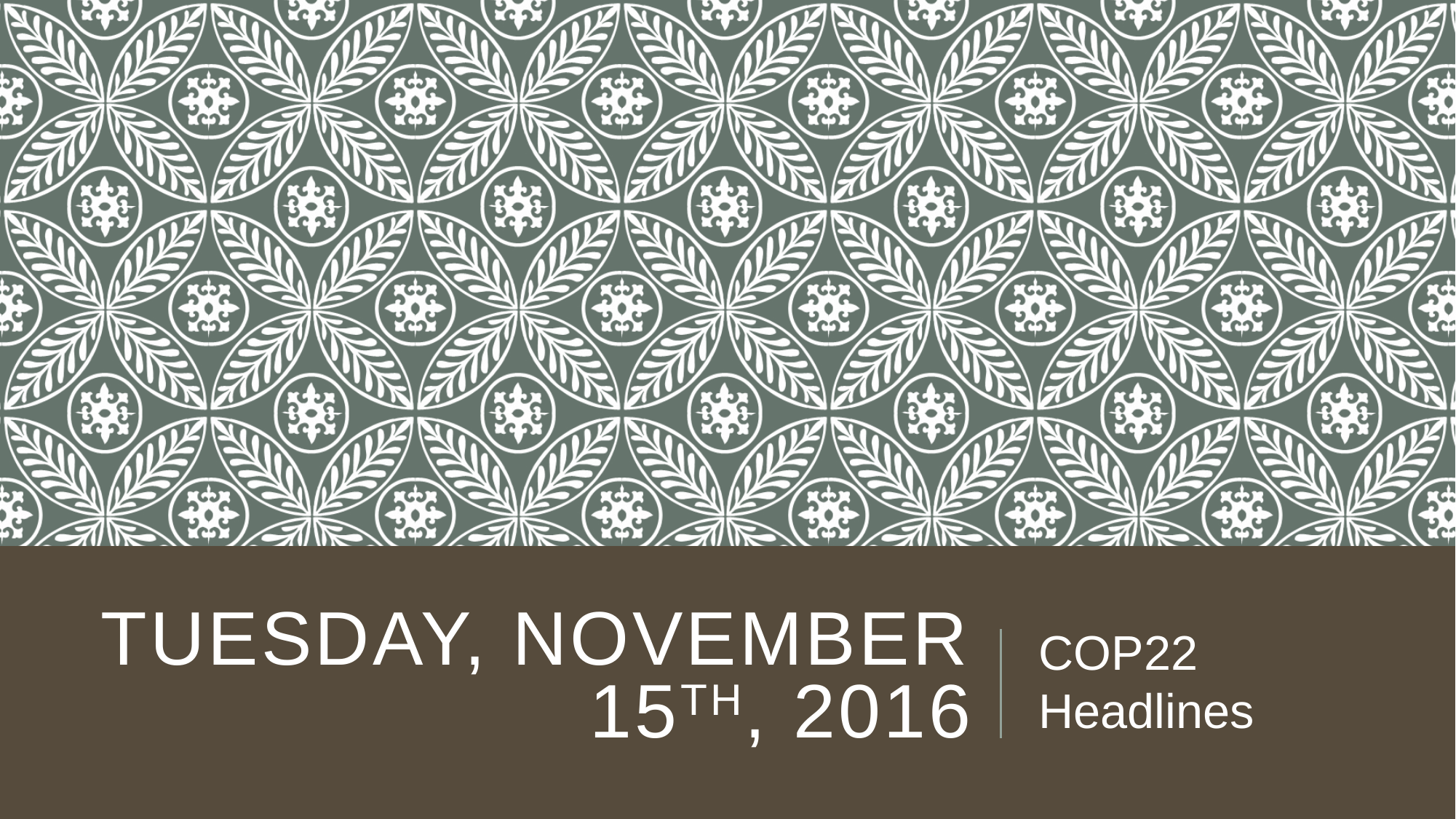

# Tuesday, November 15th, 2016
COP22 Headlines